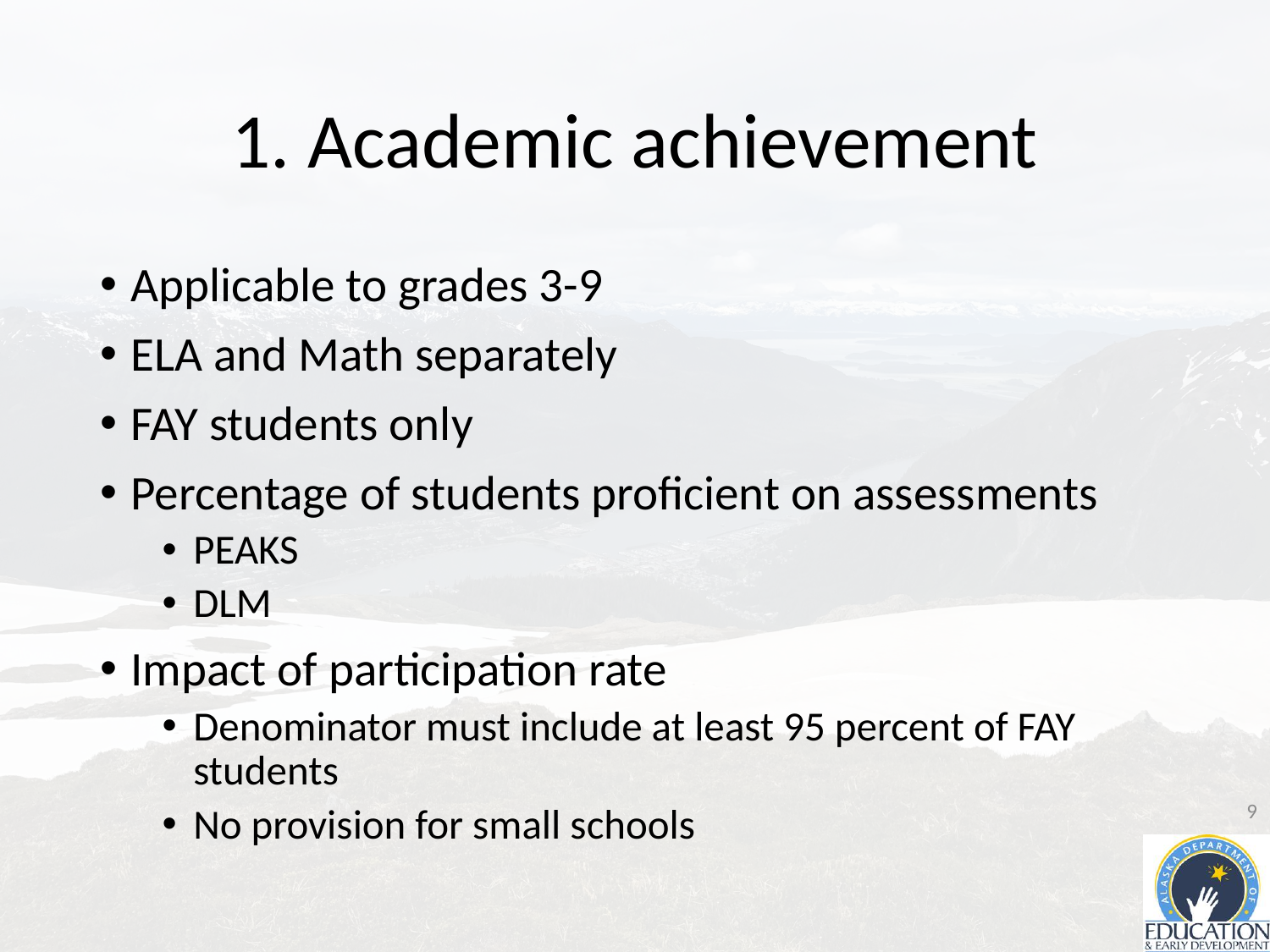

# 1. Academic achievement
Applicable to grades 3-9
ELA and Math separately
FAY students only
Percentage of students proficient on assessments
PEAKS
DLM
Impact of participation rate
Denominator must include at least 95 percent of FAY students
No provision for small schools

9